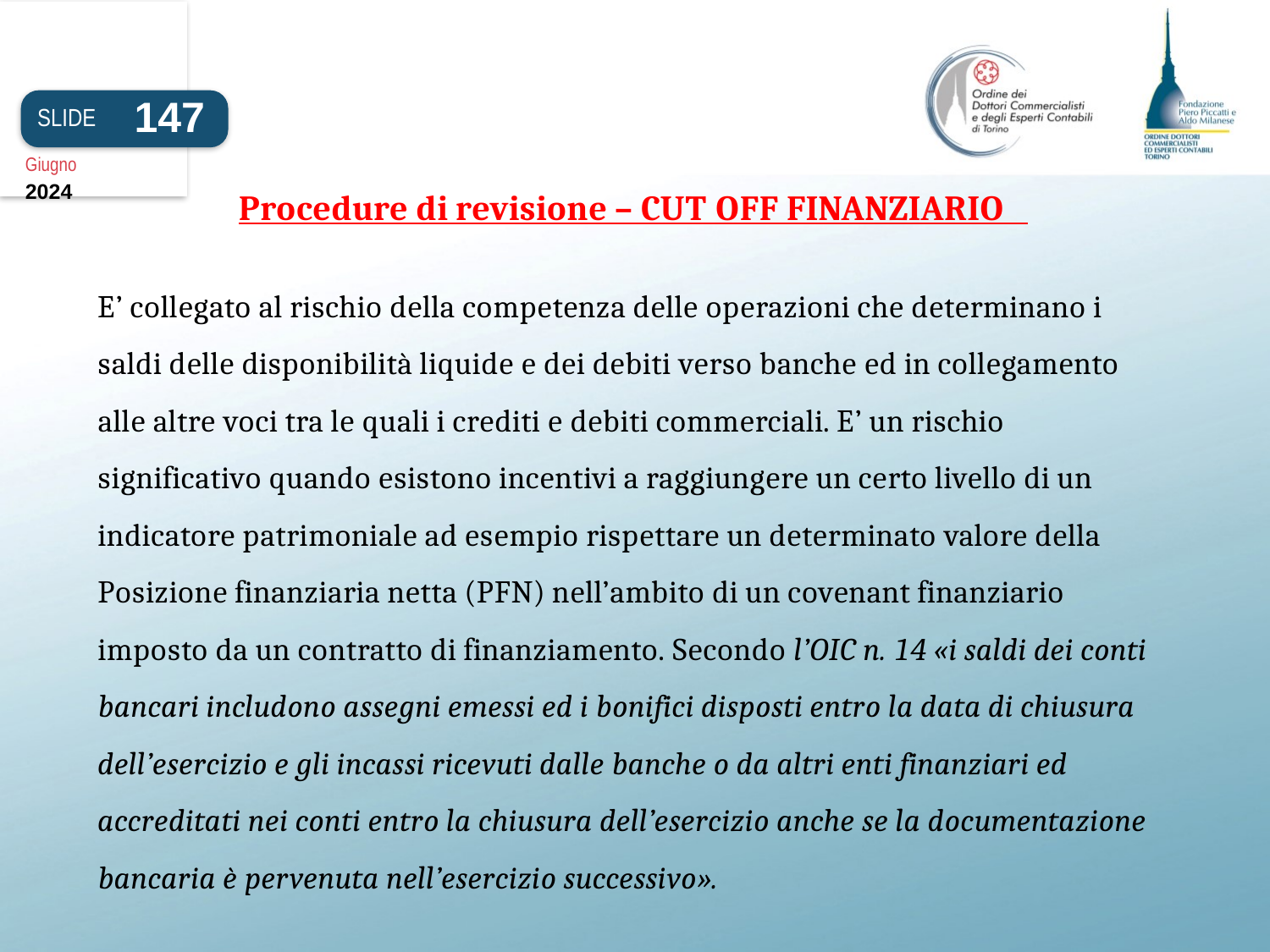

147
SLIDE

Giugno
2024
Procedure di revisione – CUT OFF FINANZIARIO
# E’ collegato al rischio della competenza delle operazioni che determinano i saldi delle disponibilità liquide e dei debiti verso banche ed in collegamento alle altre voci tra le quali i crediti e debiti commerciali. E’ un rischio significativo quando esistono incentivi a raggiungere un certo livello di un indicatore patrimoniale ad esempio rispettare un determinato valore della Posizione finanziaria netta (PFN) nell’ambito di un covenant finanziario imposto da un contratto di finanziamento. Secondo l’OIC n. 14 «i saldi dei conti bancari includono assegni emessi ed i bonifici disposti entro la data di chiusura dell’esercizio e gli incassi ricevuti dalle banche o da altri enti finanziari ed accreditati nei conti entro la chiusura dell’esercizio anche se la documentazione bancaria è pervenuta nell’esercizio successivo».